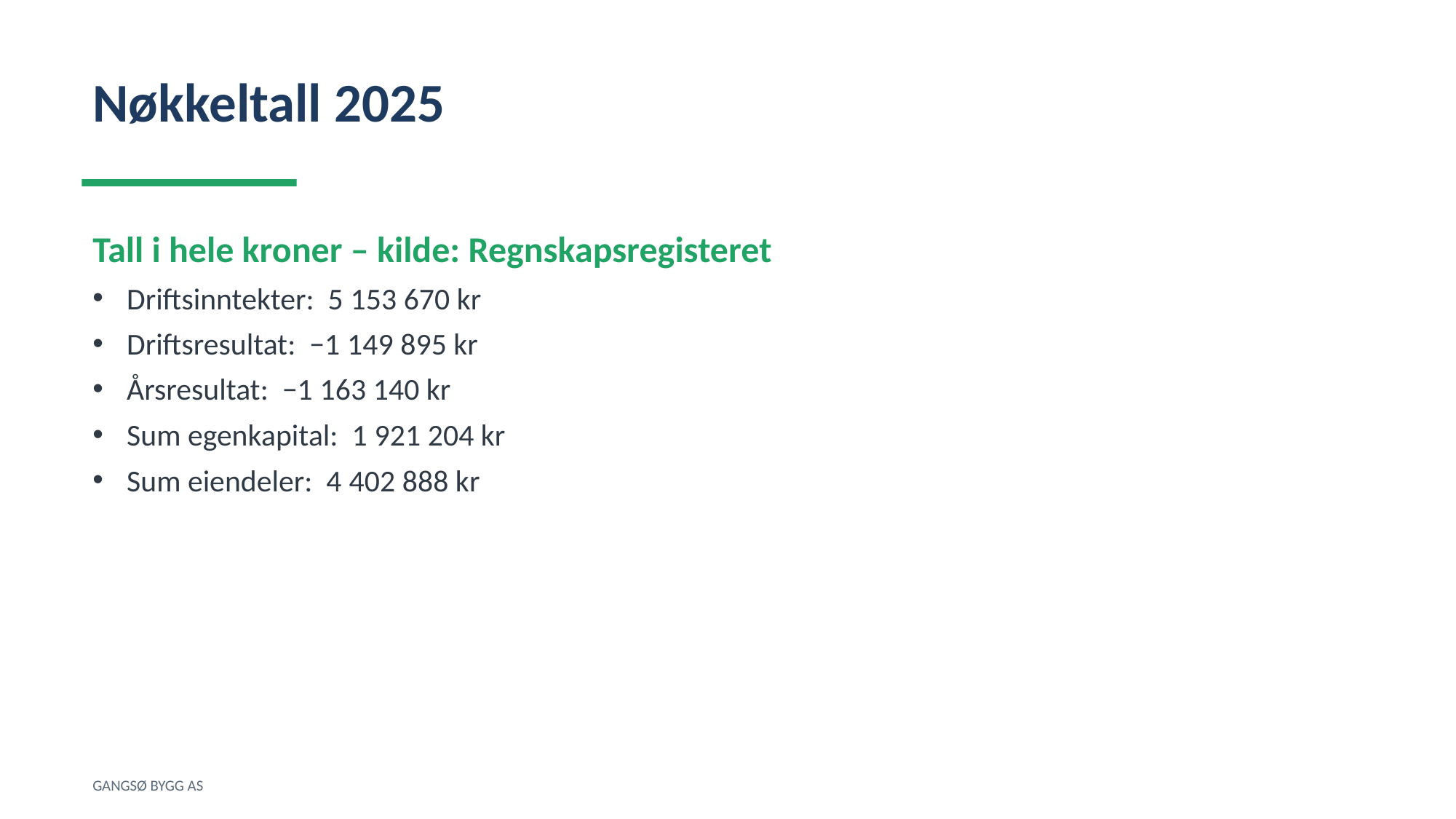

Nøkkeltall 2025

Tall i hele kroner – kilde: Regnskapsregisteret
Driftsinntekter:  5 153 670 kr
Driftsresultat:  −1 149 895 kr
Årsresultat:  −1 163 140 kr
Sum egenkapital:  1 921 204 kr
Sum eiendeler:  4 402 888 kr
GANGSØ BYGG AS